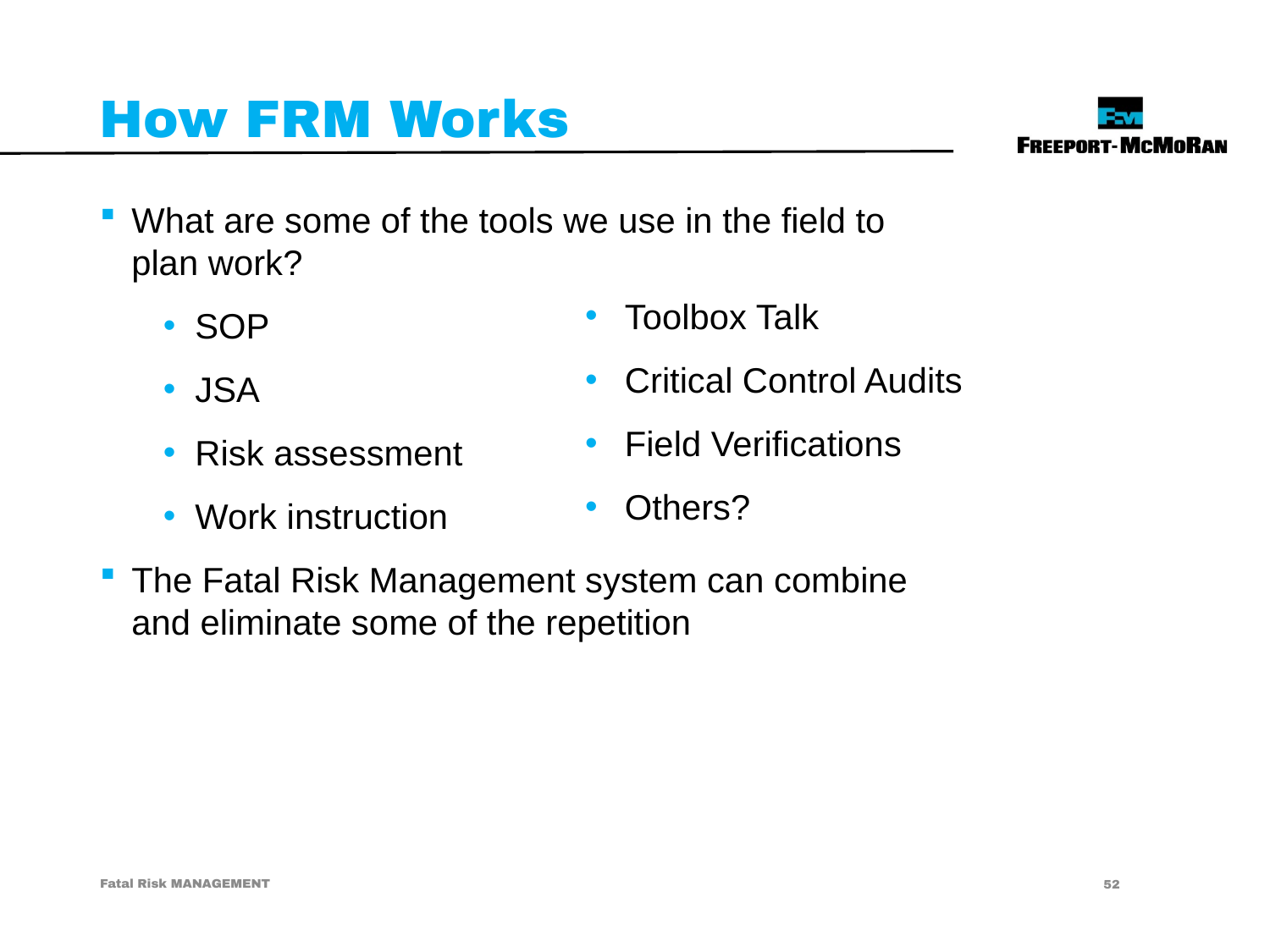

How FRM Works
What are some of the tools we use in the field to plan work?
SOP
JSA
Risk assessment
Work instruction
The Fatal Risk Management system can combine and eliminate some of the repetition

Toolbox Talk
Critical Control Audits
Field Verifications
Others?
Fatal Risk MANAGEMENT
52